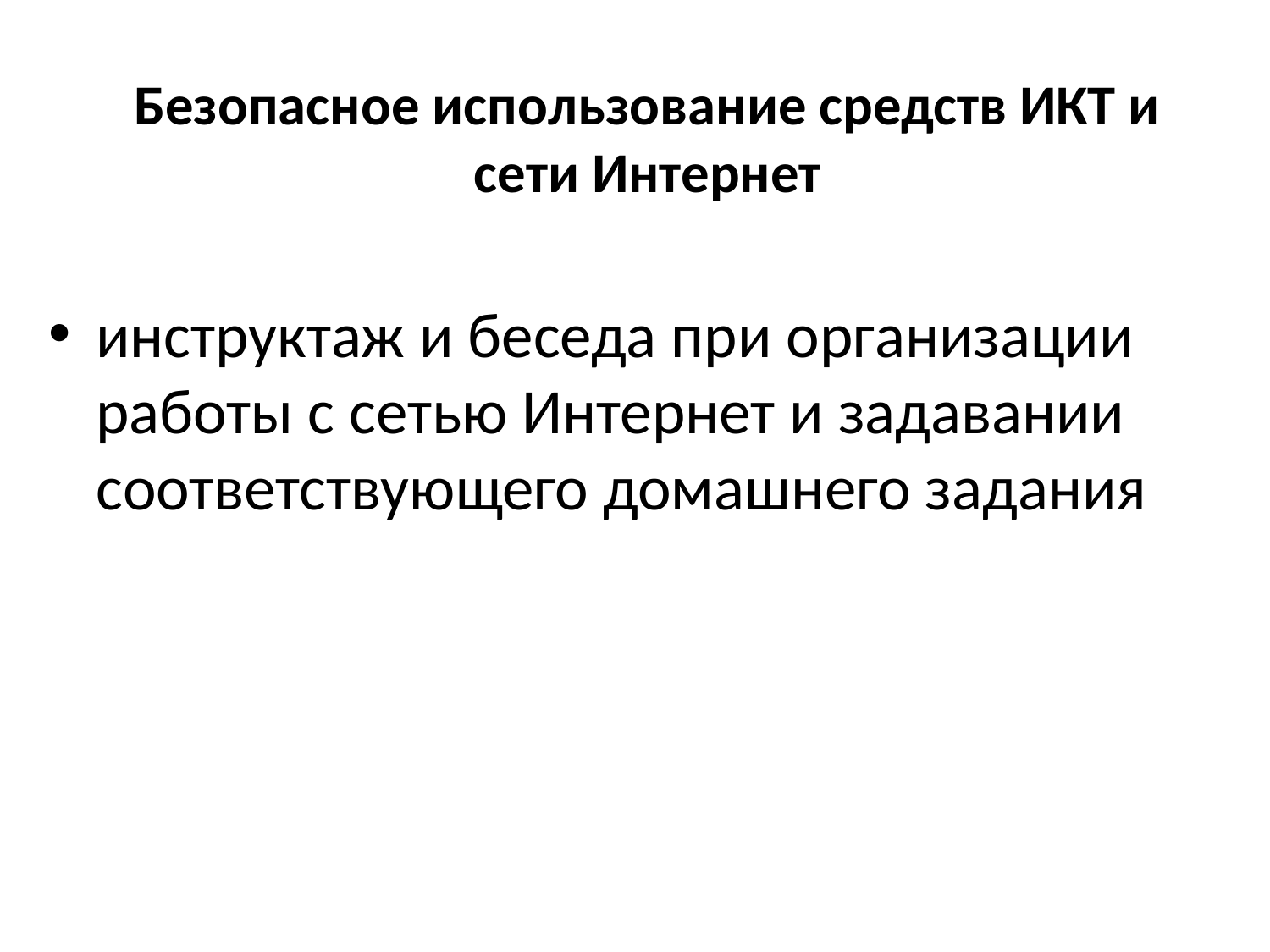

# Безопасное использование средств ИКТ и сети Интернет
инструктаж и беседа при организации работы с сетью Интернет и задавании соответствующего домашнего задания